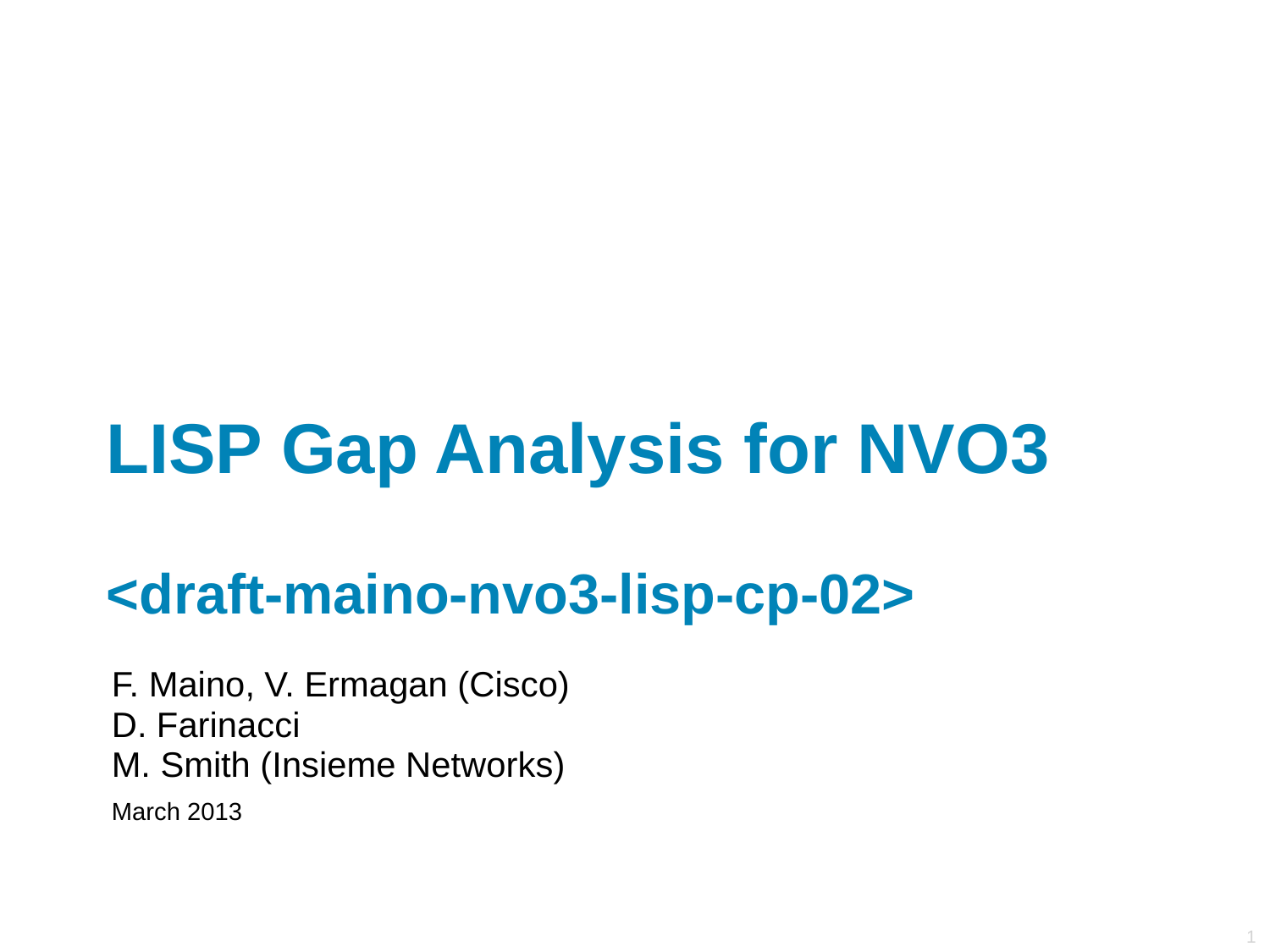

# LISP Gap Analysis for NVO3 <draft-maino-nvo3-lisp-cp-02>
F. Maino, V. Ermagan (Cisco)
D. Farinacci
M. Smith (Insieme Networks)
March 2013